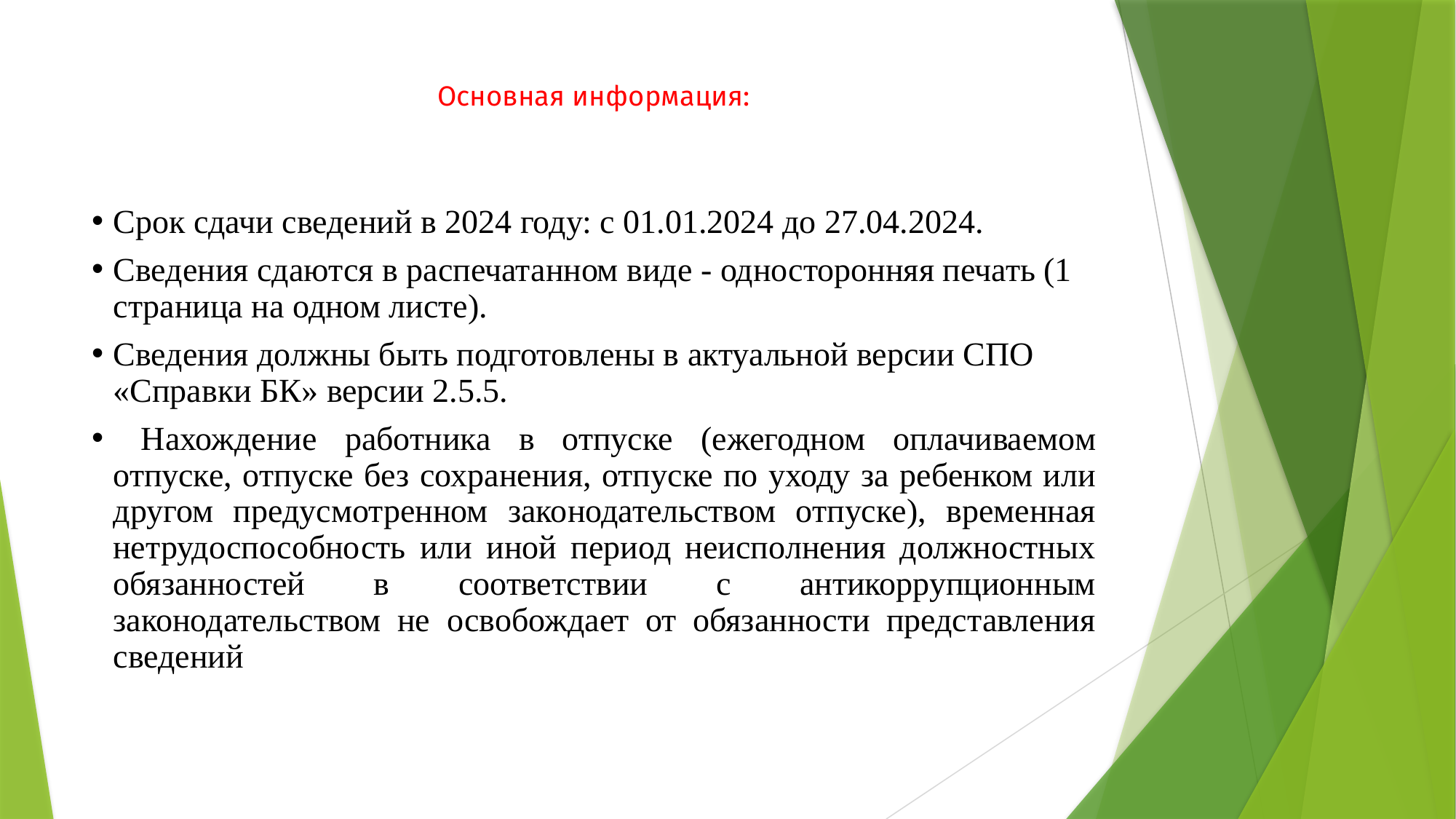

# Основная информация:
Срок сдачи сведений в 2024 году: с 01.01.2024 до 27.04.2024.
Сведения сдаются в распечатанном виде - односторонняя печать (1 страница на одном листе).
Сведения должны быть подготовлены в актуальной версии СПО «Справки БК» версии 2.5.5.
 Нахождение работника в отпуске (ежегодном оплачиваемом отпуске, отпуске без сохранения, отпуске по уходу за ребенком или другом предусмотренном законодательством отпуске), временная нетрудоспособность или иной период неисполнения должностных обязанностей в соответствии с антикоррупционным законодательством не освобождает от обязанности представления сведений